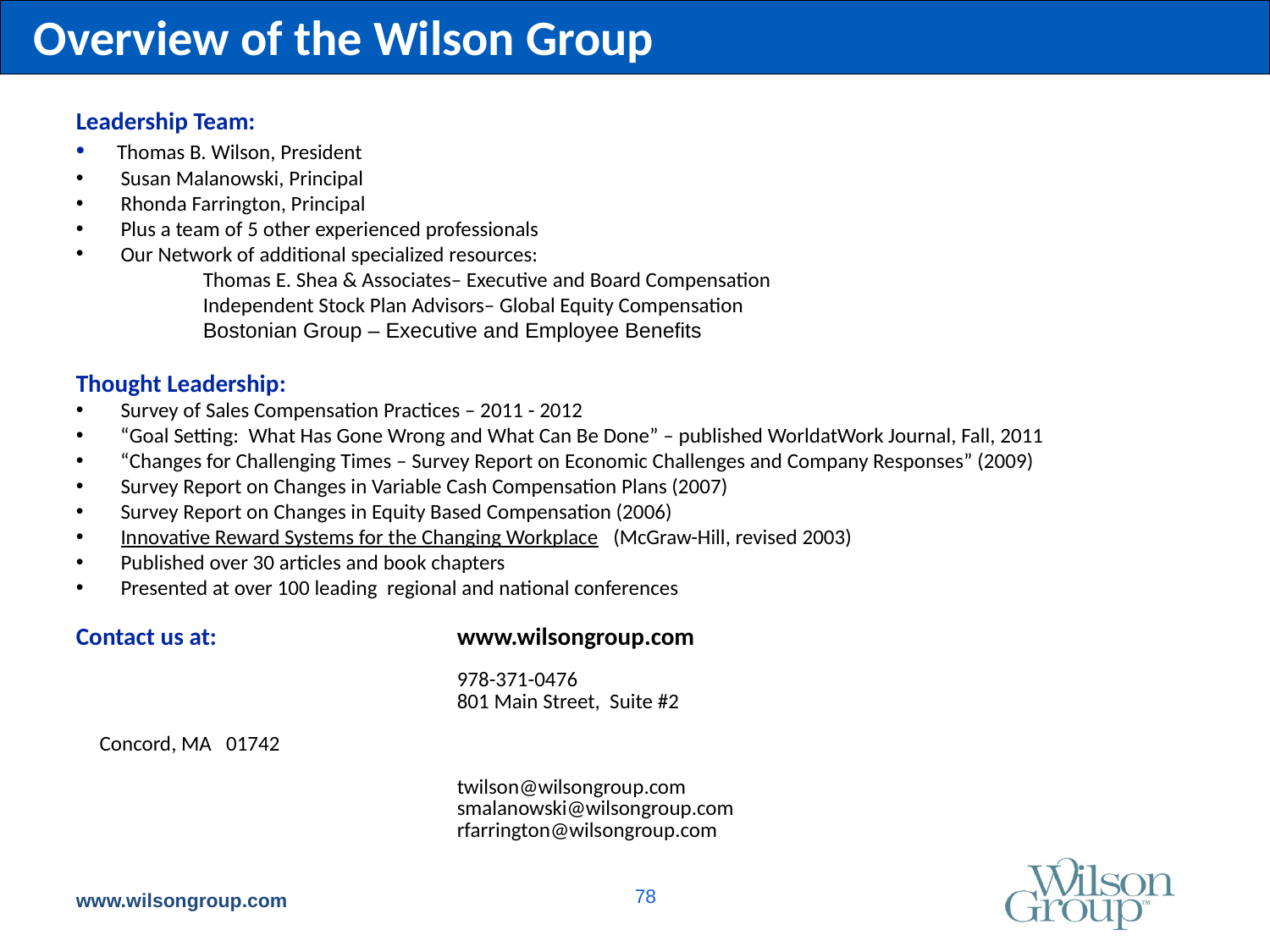

Overview of the Wilson Group
Leadership Team:
  Thomas B. Wilson, President
   Susan Malanowski, Principal
   Rhonda Farrington, Principal
   Plus a team of 5 other experienced professionals
   Our Network of additional specialized resources:
		Thomas E. Shea & Associates– Executive and Board Compensation
		Independent Stock Plan Advisors– Global Equity Compensation
		Bostonian Group – Executive and Employee Benefits

Thought Leadership:
   Survey of Sales Compensation Practices – 2011 - 2012
   “Goal Setting:  What Has Gone Wrong and What Can Be Done” – published WorldatWork Journal, Fall, 2011
   “Changes for Challenging Times – Survey Report on Economic Challenges and Company Responses” (2009)
   Survey Report on Changes in Variable Cash Compensation Plans (2007)
   Survey Report on Changes in Equity Based Compensation (2006)
   Innovative Reward Systems for the Changing Workplace   (McGraw-Hill, revised 2003)
   Published over 30 articles and book chapters
   Presented at over 100 leading  regional and national conferences

Contact us at:		www.wilsongroup.com

 				978-371-0476
				801 Main Street,  Suite #2														Concord, MA   01742

				twilson@wilsongroup.com
				smalanowski@wilsongroup.com
				rfarrington@wilsongroup.com